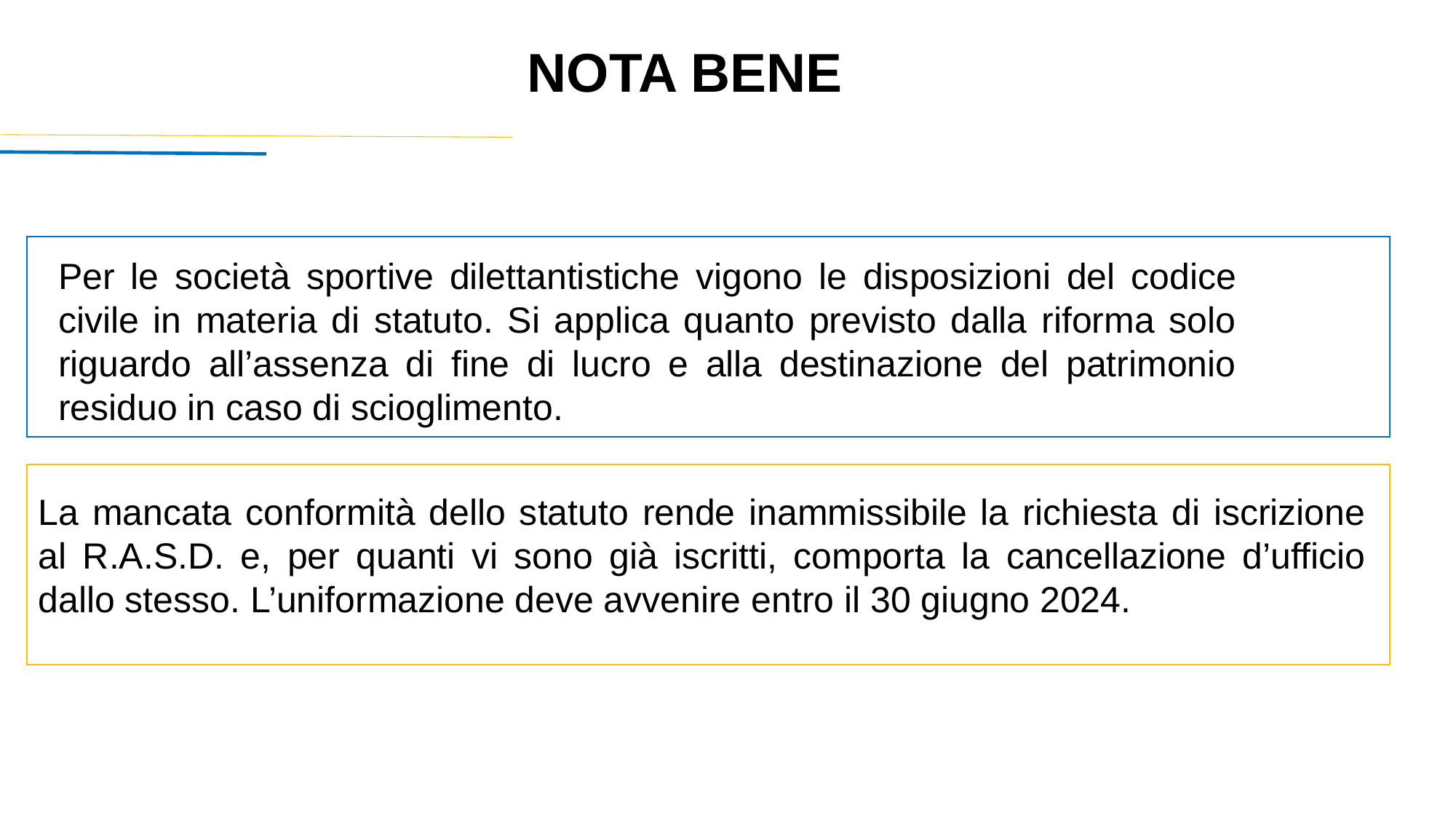

NOTA BENE

Per le società sportive dilettantistiche vigono le disposizioni del codice civile in materia di statuto. Si applica quanto previsto dalla riforma solo riguardo all’assenza di fine di lucro e alla destinazione del patrimonio residuo in caso di scioglimento.

La mancata conformità dello statuto rende inammissibile la richiesta di iscrizione al R.A.S.D. e, per quanti vi sono già iscritti, comporta la cancellazione d’ufficio dallo stesso. L’uniformazione deve avvenire entro il 30 giugno 2024.